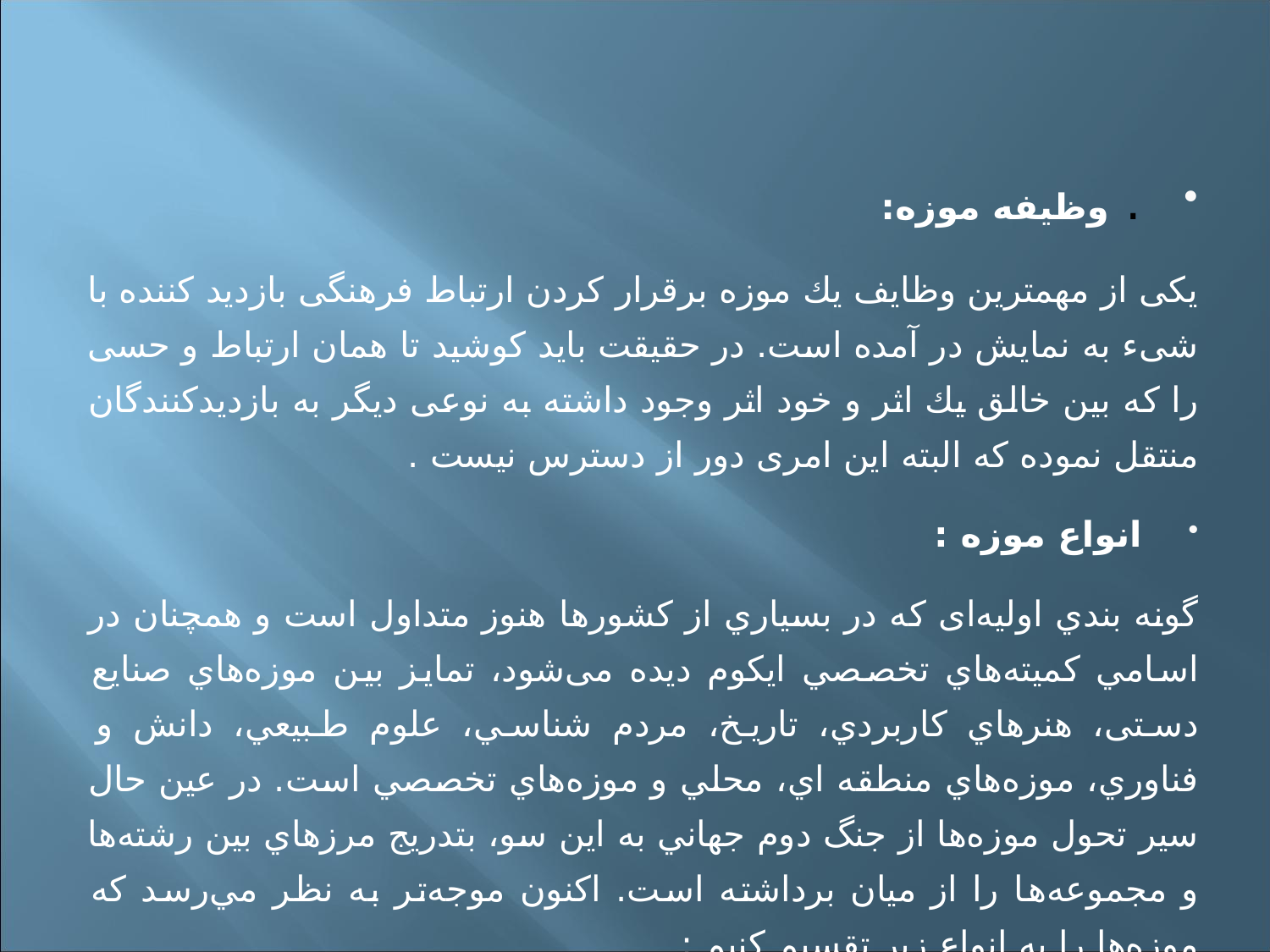

. وظیفه موزه:
یكی از مهمترین وظایف یك موزه برقرار كردن ارتباط فرهنگی بازدید كننده با شیء به نمایش در آمده است. در حقیقت باید كوشید تا همان ارتباط و حسی را كه بین خالق یك اثر و خود اثر وجود داشته به نوعی دیگر به بازدیدكنندگان منتقل نموده كه البته این امری دور از دسترس نیست .
انواع موزه :
گونه بندي اولیه‌ای كه در بسياري از کشورها هنوز متداول است و همچنان در اسامي كميته‌هاي تخصصي ايكوم دیده می‌شود، تمايز بين موزه‌هاي صنایع دستی، هنرهاي كاربردي، تاريخ، مردم شناسي، علوم طبيعي، دانش و فناوري، موزه‌هاي منطقه اي، محلي و موزه‌هاي تخصصي است. در عين حال سير تحول موزه‌ها از جنگ دوم جهاني به اين سو، بتدريج مرزهاي بين رشته‌ها و مجموعه‌ها را از ميان برداشته است. اكنون موجه‌تر به نظر مي‌رسد كه موزه‌ها را به انواع زير تقسيم كنيم :